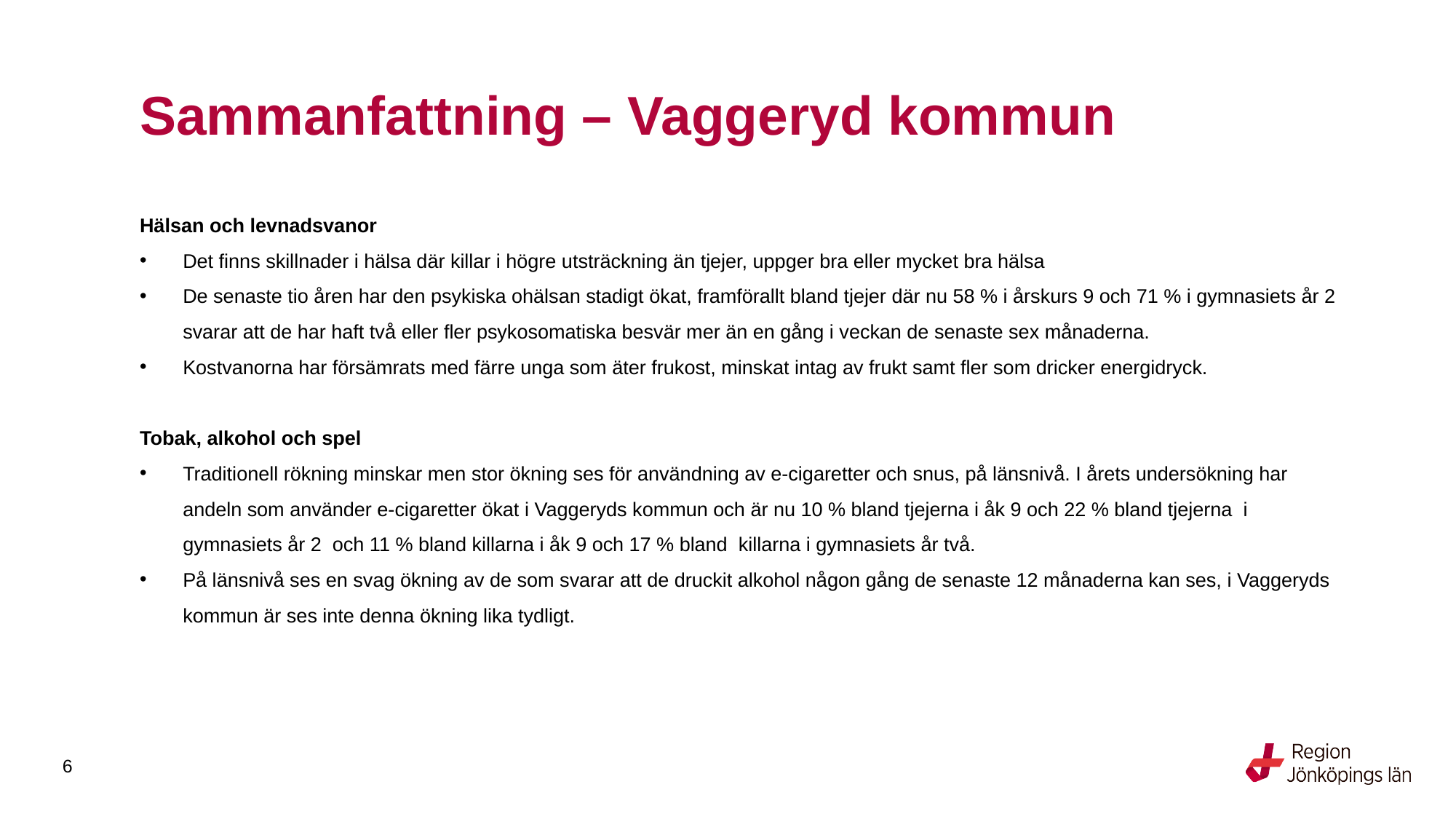

# Sammanfattning – Vaggeryd kommun
Hälsan och levnadsvanor
Det finns skillnader i hälsa där killar i högre utsträckning än tjejer, uppger bra eller mycket bra hälsa
De senaste tio åren har den psykiska ohälsan stadigt ökat, framförallt bland tjejer där nu 58 % i årskurs 9 och 71 % i gymnasiets år 2 svarar att de har haft två eller fler psykosomatiska besvär mer än en gång i veckan de senaste sex månaderna.
Kostvanorna har försämrats med färre unga som äter frukost, minskat intag av frukt samt fler som dricker energidryck.

Tobak, alkohol och spel
Traditionell rökning minskar men stor ökning ses för användning av e-cigaretter och snus, på länsnivå. I årets undersökning har andeln som använder e-cigaretter ökat i Vaggeryds kommun och är nu 10 % bland tjejerna i åk 9 och 22 % bland tjejerna  i gymnasiets år 2  och 11 % bland killarna i åk 9 och 17 % bland  killarna i gymnasiets år två.
På länsnivå ses en svag ökning av de som svarar att de druckit alkohol någon gång de senaste 12 månaderna kan ses, i Vaggeryds kommun är ses inte denna ökning lika tydligt.

6